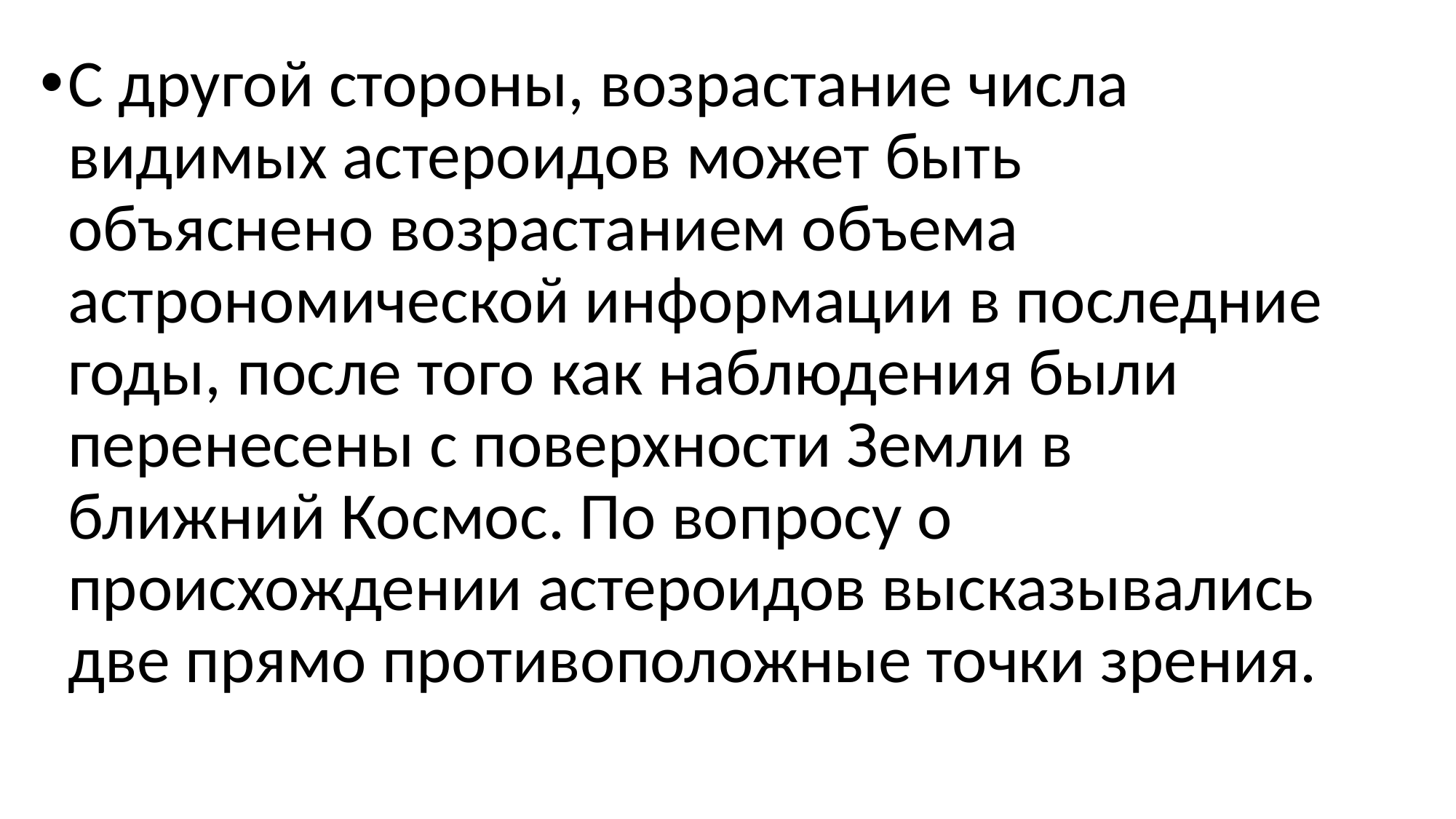

С другой стороны, возрастание числа видимых астероидов может быть объяснено возрастанием объема астрономической информации в последние годы, после того как наблюдения были перенесены с поверхности Земли в ближний Космос. По вопросу о происхождении астероидов высказывались две прямо противоположные точки зрения.

#